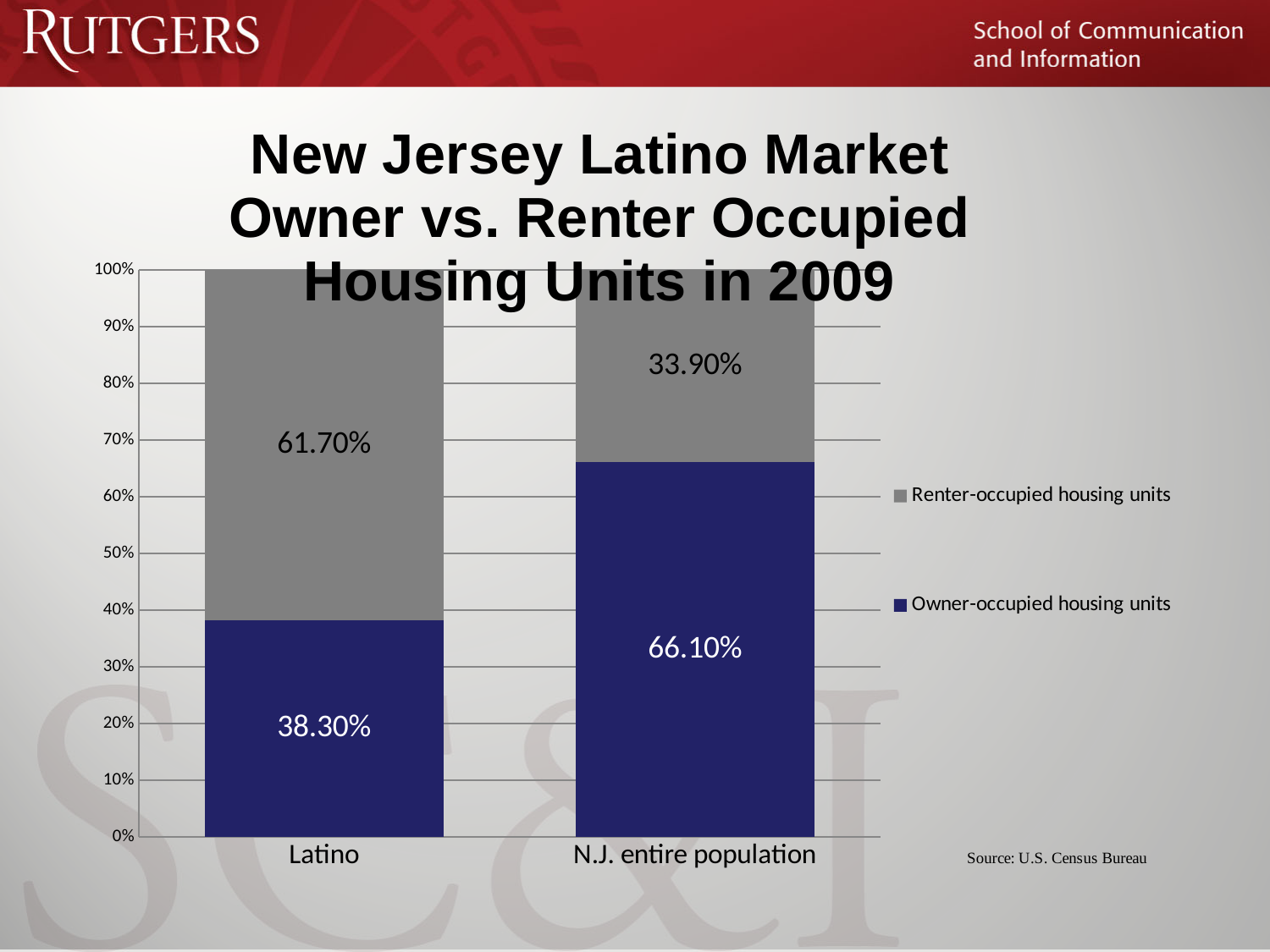

### Chart: New Jersey Latino Market
Owner vs. Renter Occupied Housing Units in 2009

| Category | Owner-occupied housing units | Renter-occupied housing units |
|---|---|---|
| Latino | 0.38300000000000023 | 0.6170000000000004 |
| N.J. entire population | 0.6610000000000006 | 0.33900000000000036 |